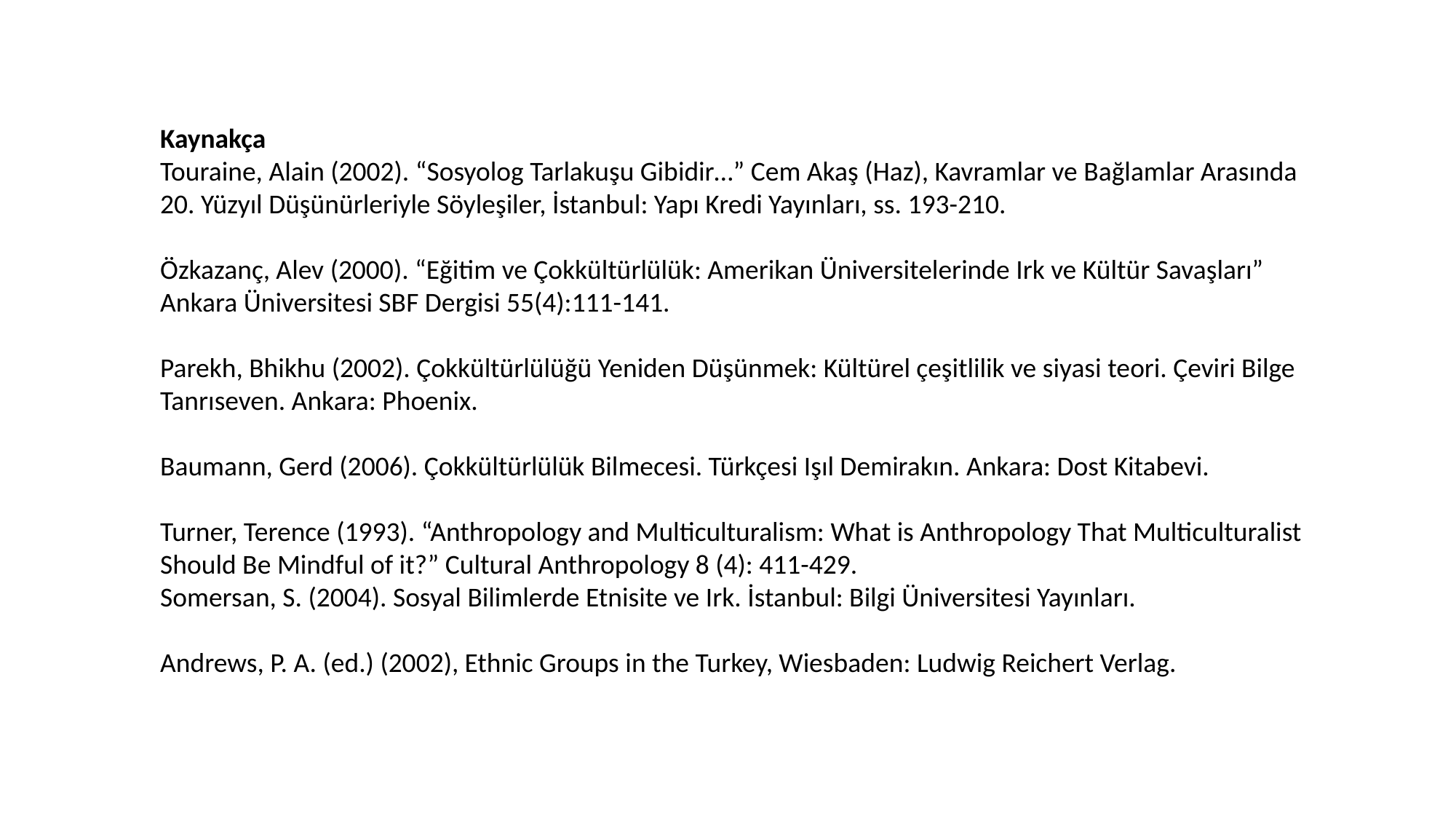

Kaynakça
Touraine, Alain (2002). “Sosyolog Tarlakuşu Gibidir…” Cem Akaş (Haz), Kavramlar ve Bağlamlar Arasında 20. Yüzyıl Düşünürleriyle Söyleşiler, İstanbul: Yapı Kredi Yayınları, ss. 193-210.

Özkazanç, Alev (2000). “Eğitim ve Çokkültürlülük: Amerikan Üniversitelerinde Irk ve Kültür Savaşları” Ankara Üniversitesi SBF Dergisi 55(4):111-141.

Parekh, Bhikhu (2002). Çokkültürlülüğü Yeniden Düşünmek: Kültürel çeşitlilik ve siyasi teori. Çeviri Bilge Tanrıseven. Ankara: Phoenix.

Baumann, Gerd (2006). Çokkültürlülük Bilmecesi. Türkçesi Işıl Demirakın. Ankara: Dost Kitabevi.

Turner, Terence (1993). “Anthropology and Multiculturalism: What is Anthropology That Multiculturalist Should Be Mindful of it?” Cultural Anthropology 8 (4): 411-429.
Somersan, S. (2004). Sosyal Bilimlerde Etnisite ve Irk. İstanbul: Bilgi Üniversitesi Yayınları.

Andrews, P. A. (ed.) (2002), Ethnic Groups in the Turkey, Wiesbaden: Ludwig Reichert Verlag.